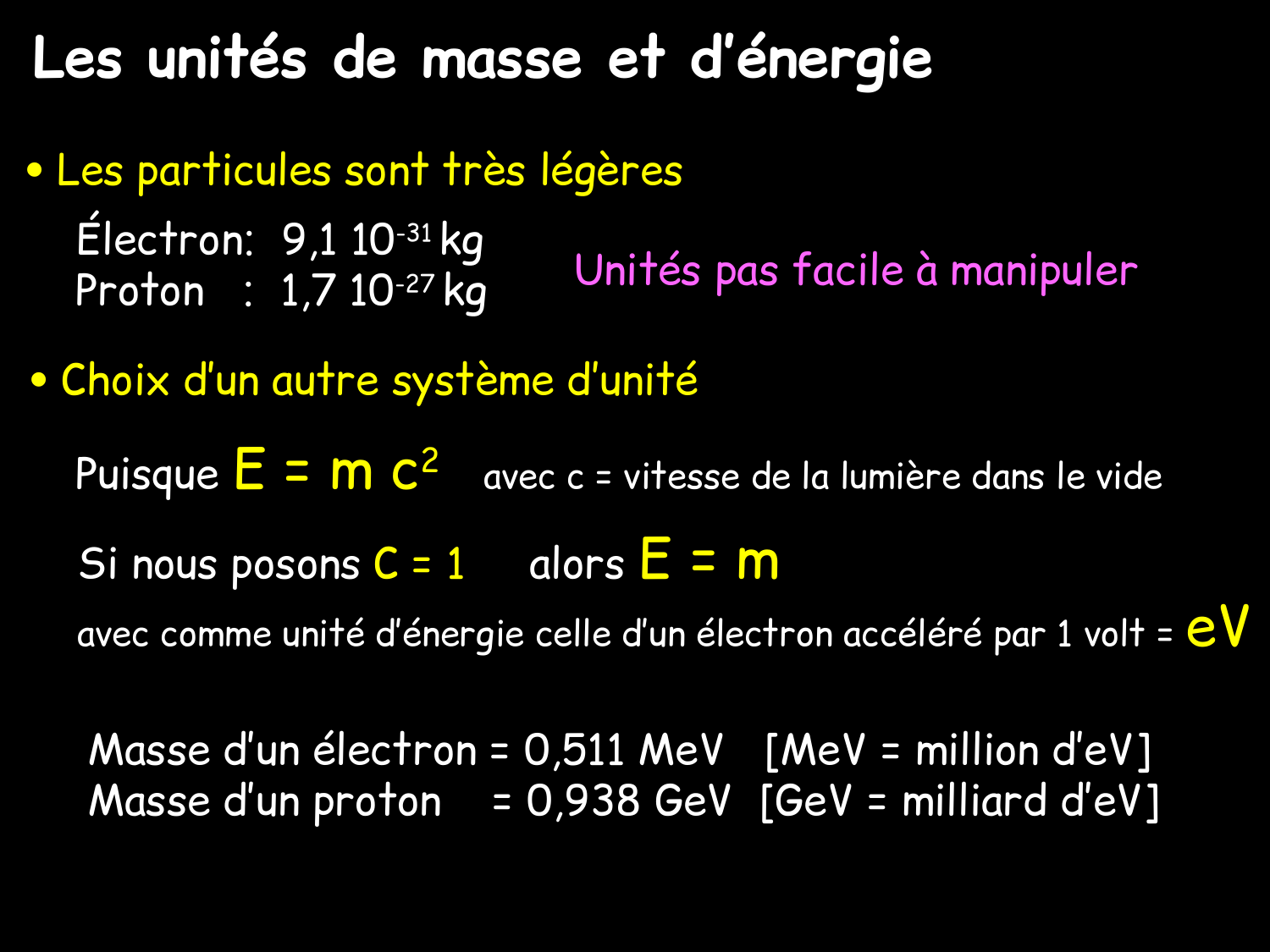

Les unités de masse et d’énergie
• Les particules sont très légères
Électron:  9,1 10-31 kg
Proton   :  1,7 10-27 kg
Unités pas facile à manipuler
• Choix d’un autre système d’unité
Puisque E = m c2   avec c = vitesse de la lumière dans le vide
Si nous posons C = 1     alors E = m
avec comme unité d’énergie celle d’un électron accéléré par 1 volt = eV
Masse d’un électron = 0,511 MeV   [MeV = million d’eV]
Masse d’un proton    = 0,938 GeV  [GeV = milliard d’eV]